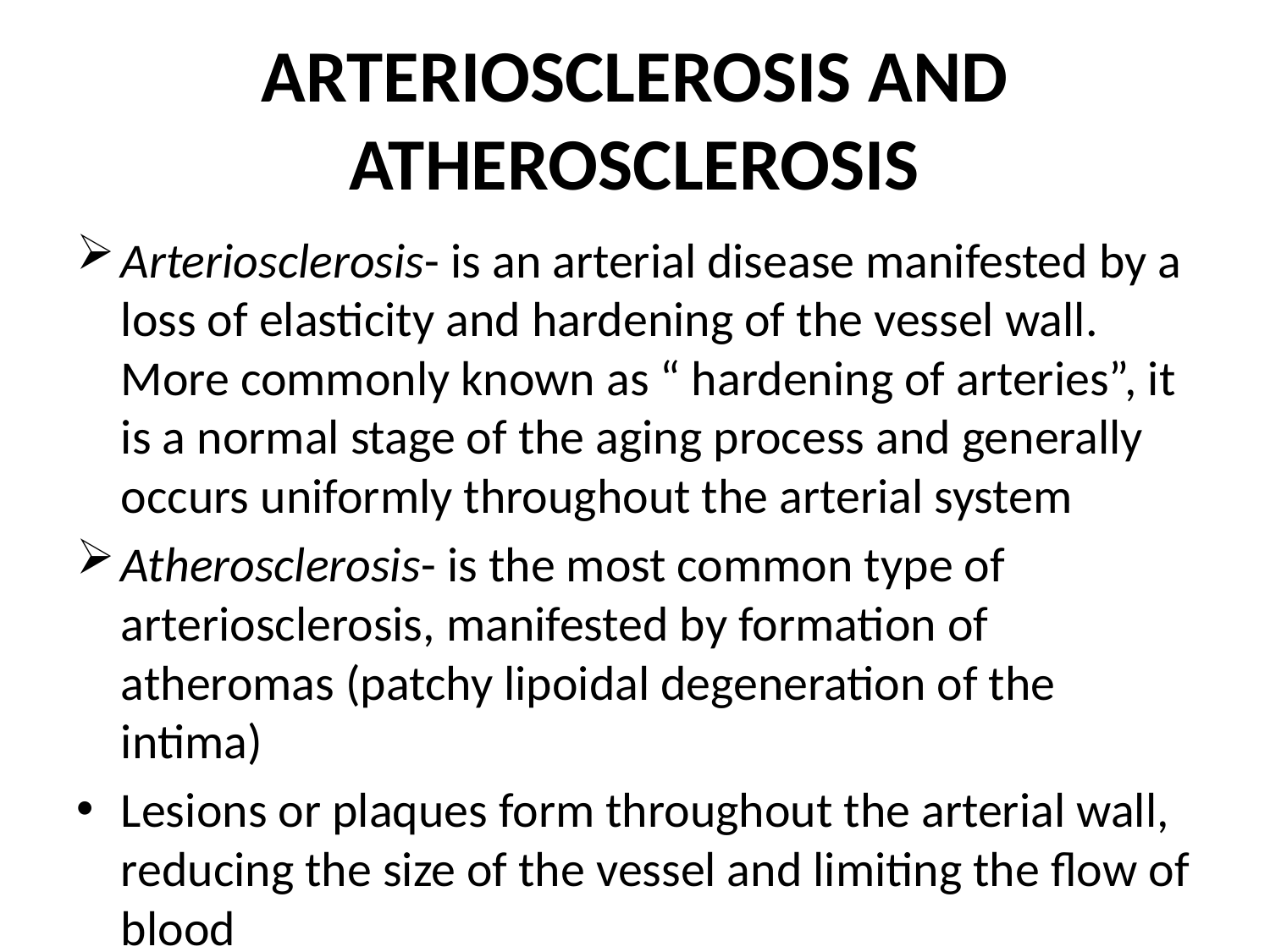

# ARTERIOSCLEROSIS AND ATHEROSCLEROSIS
Arteriosclerosis- is an arterial disease manifested by a loss of elasticity and hardening of the vessel wall. More commonly known as “ hardening of arteries”, it is a normal stage of the aging process and generally occurs uniformly throughout the arterial system
Atherosclerosis- is the most common type of arteriosclerosis, manifested by formation of atheromas (patchy lipoidal degeneration of the intima)
Lesions or plaques form throughout the arterial wall, reducing the size of the vessel and limiting the flow of blood